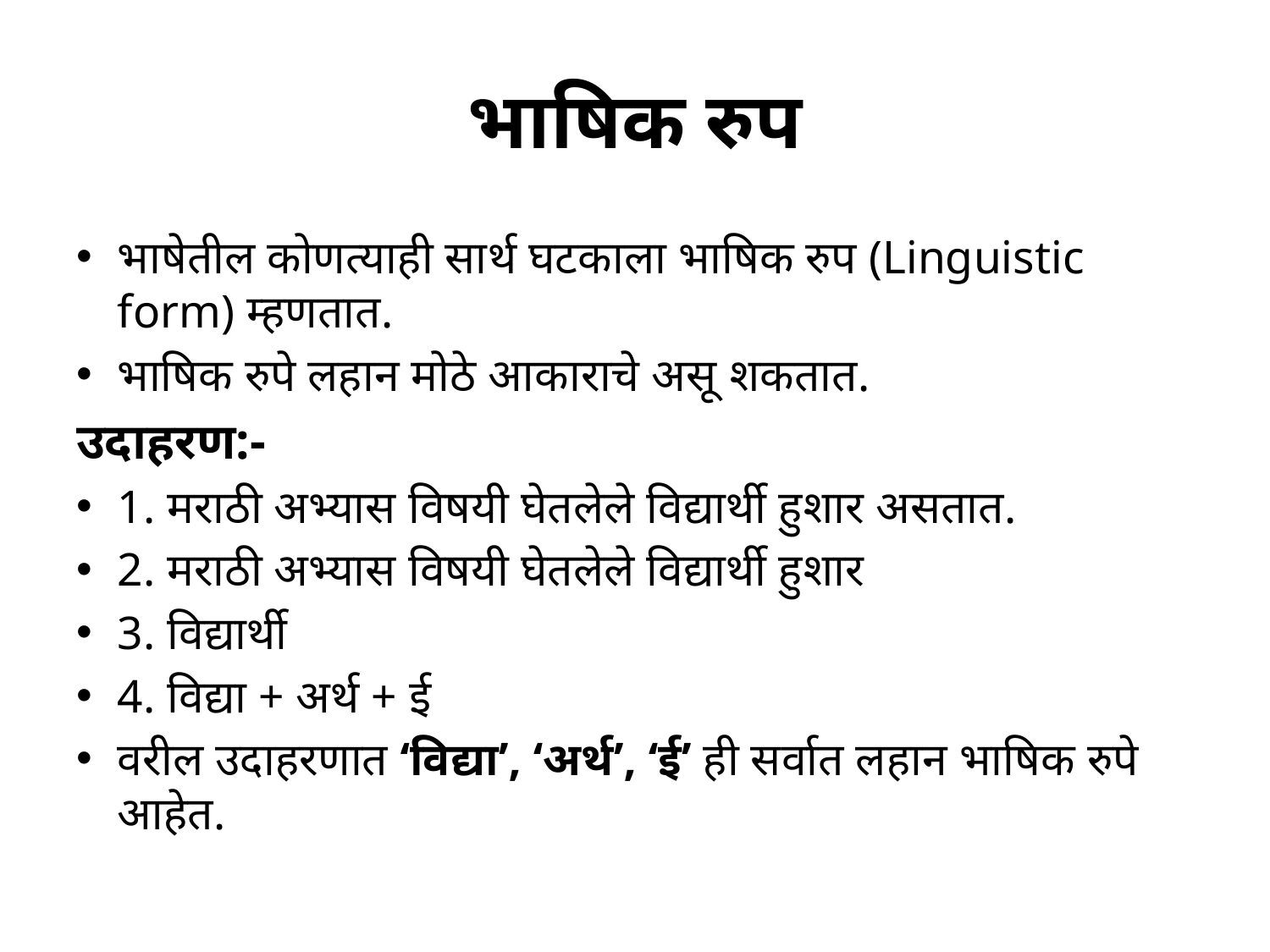

# भाषिक रुप
भाषेतील कोणत्याही सार्थ घटकाला भाषिक रुप (Linguistic form) म्हणतात.
भाषिक रुपे लहान मोठे आकाराचे असू शकतात.
उदाहरण:-
1. मराठी अभ्यास विषयी घेतलेले विद्यार्थी हुशार असतात.
2. मराठी अभ्यास विषयी घेतलेले विद्यार्थी हुशार
3. विद्यार्थी
4. विद्या + अर्थ + ई
वरील उदाहरणात ‘विद्या’, ‘अर्थ’, ‘ई’ ही सर्वात लहान भाषिक रुपे आहेत.